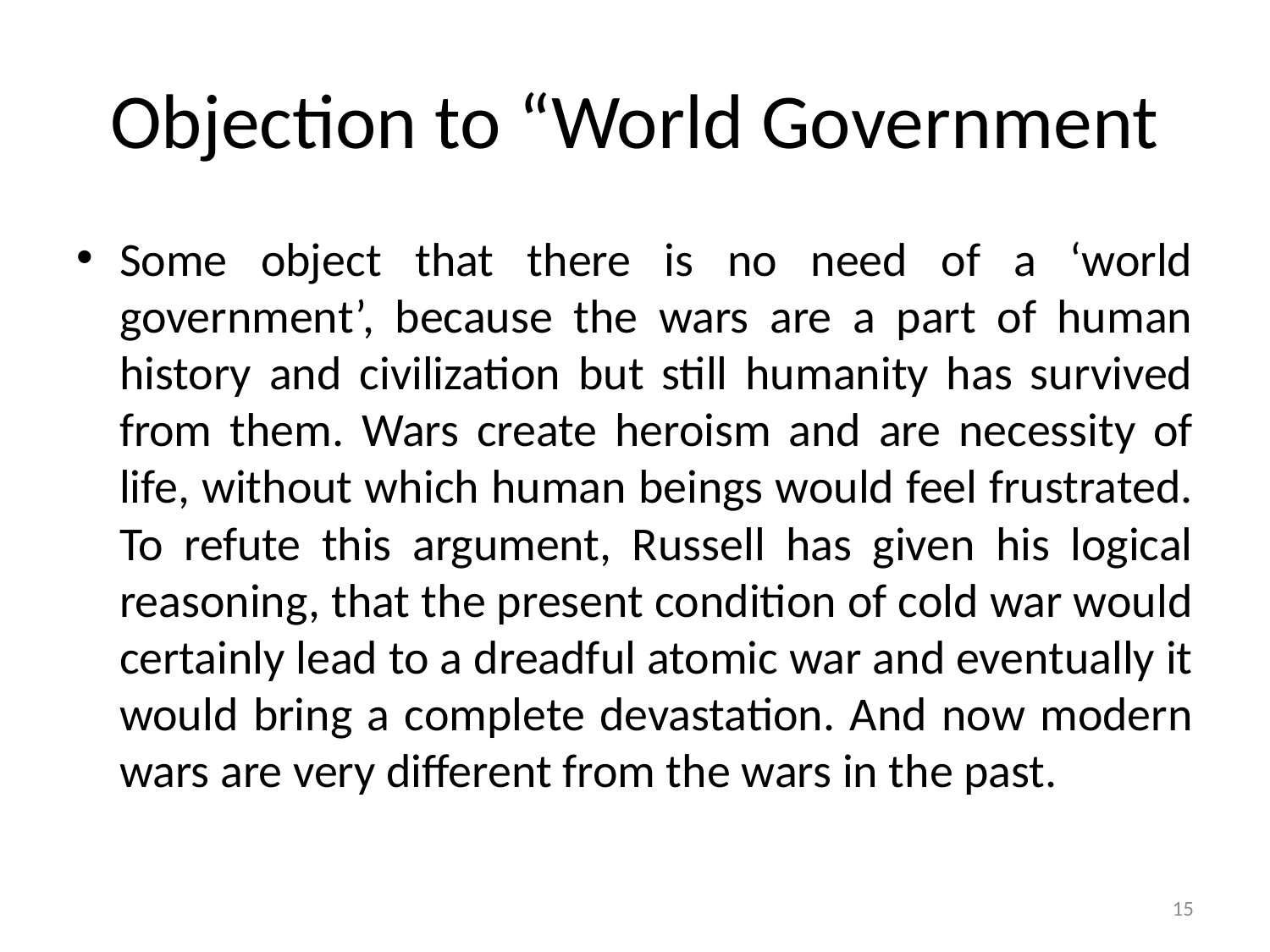

# Objection to “World Government
Some object that there is no need of a ‘world government’, because the wars are a part of human history and civilization but still humanity has survived from them. Wars create heroism and are necessity of life, without which human beings would feel frustrated. To refute this argument, Russell has given his logical reasoning, that the present condition of cold war would certainly lead to a dreadful atomic war and eventually it would bring a complete devastation. And now modern wars are very different from the wars in the past.
15